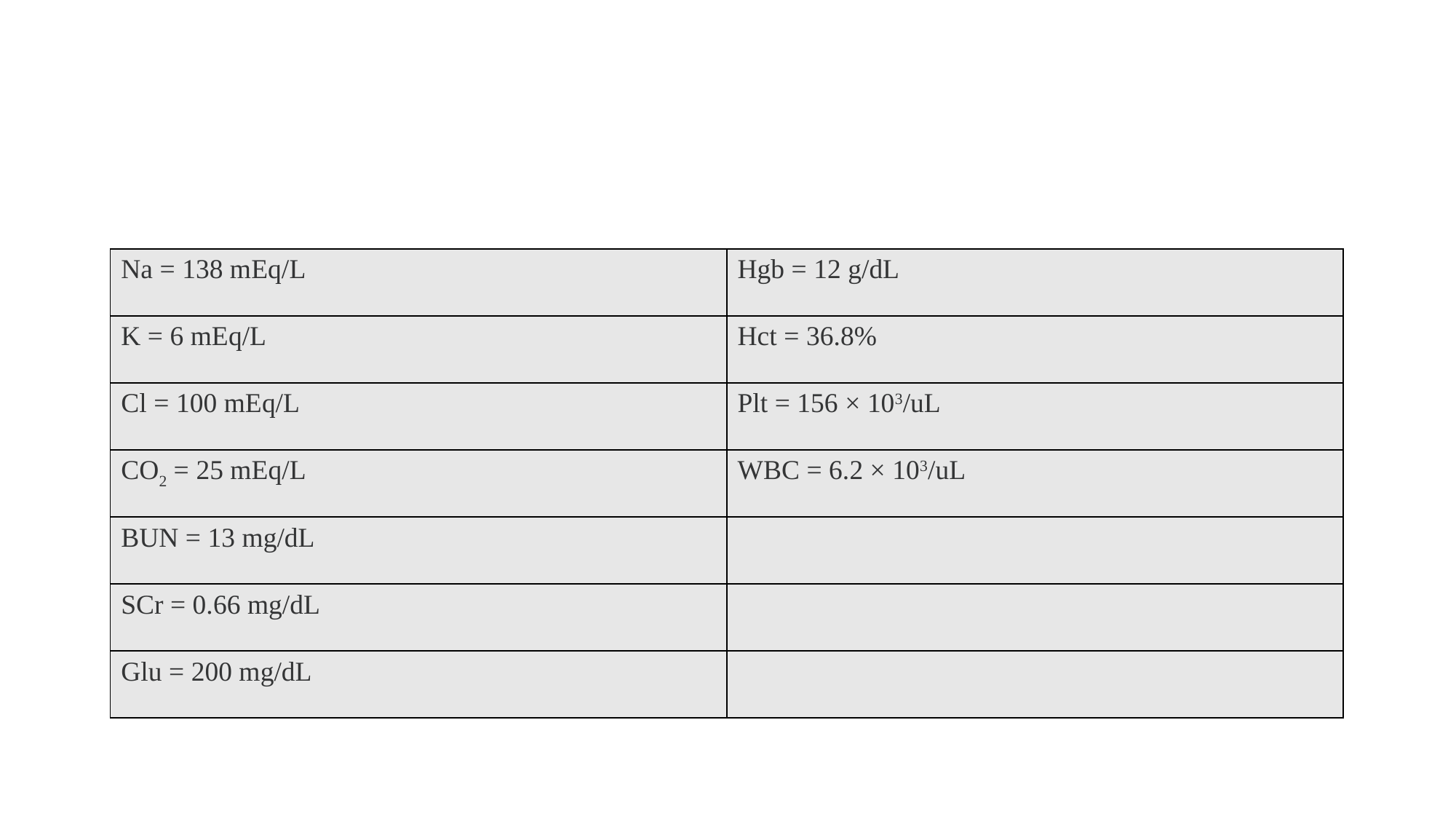

#
| Na = 138 mEq/L | Hgb = 12 g/dL |
| --- | --- |
| K = 6 mEq/L | Hct = 36.8% |
| Cl = 100 mEq/L | Plt = 156 × 103/uL |
| CO2 = 25 mEq/L | WBC = 6.2 × 103/uL |
| BUN = 13 mg/dL |  |
| SCr = 0.66 mg/dL |  |
| Glu = 200 mg/dL |  |